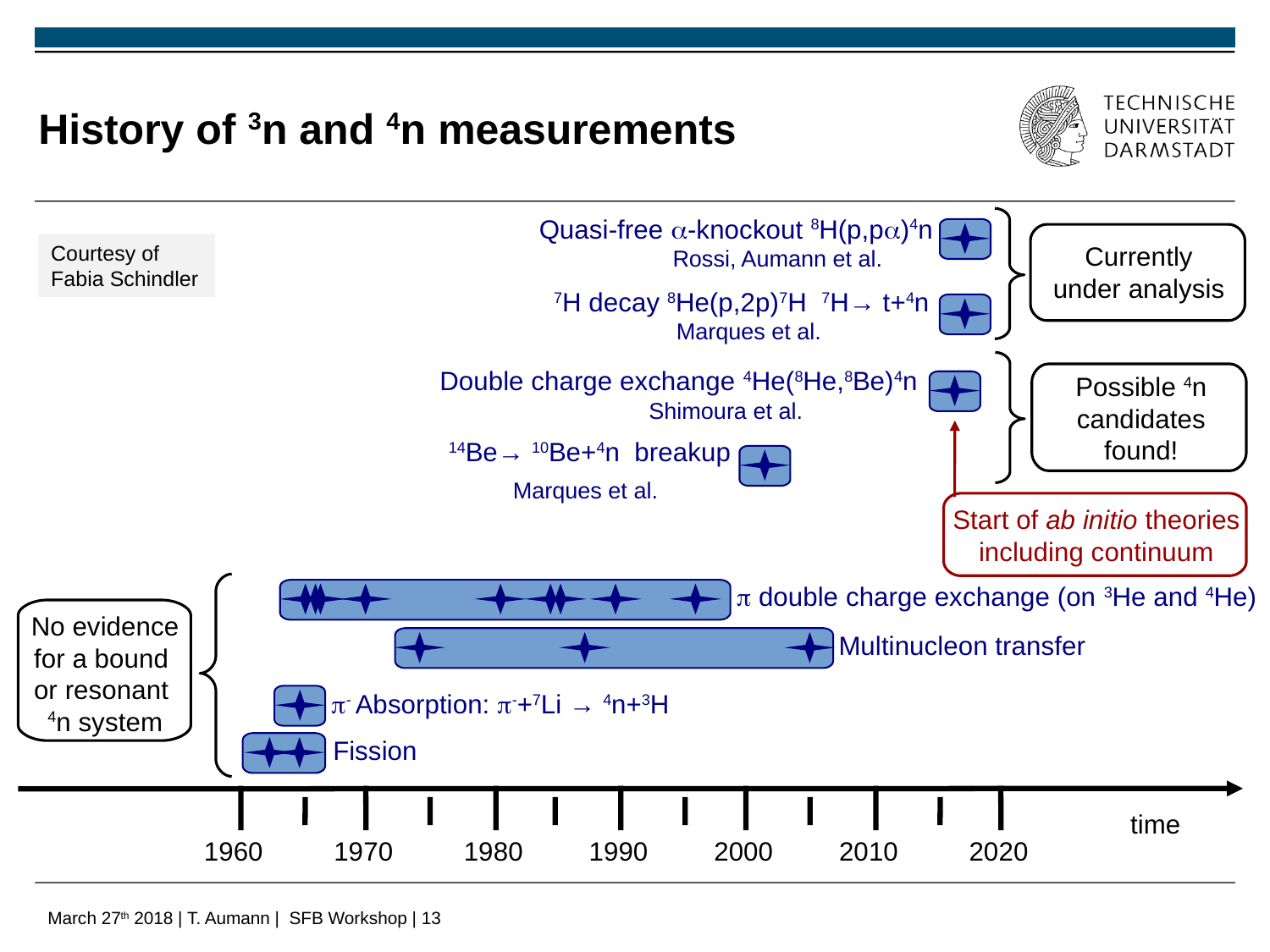

History of 3n and 4n measurements
Quasi-free α-knockout 8H(p,pα)4n
Rossi, Aumann et al.

Courtesy of Fabia Schindler
Currently under analysis
7H decay 8He(p,2p)7H  7H→ t+4n
Marques et al.

Double charge exchange 4He(8He,8Be)4n
Shimoura et al.

Possible 4n candidates found!

14Be→ 10Be+4n  breakup
Marques et al.

Start of ab initio theories
including continuum

π double charge exchange (on 3He and 4He)

No evidence for a bound
or resonant
4n system
Multinucleon transfer

π- Absorption: π-+7Li → 4n+3H

Fission

1960
1970
1980
1990
2000
2010
2020

time